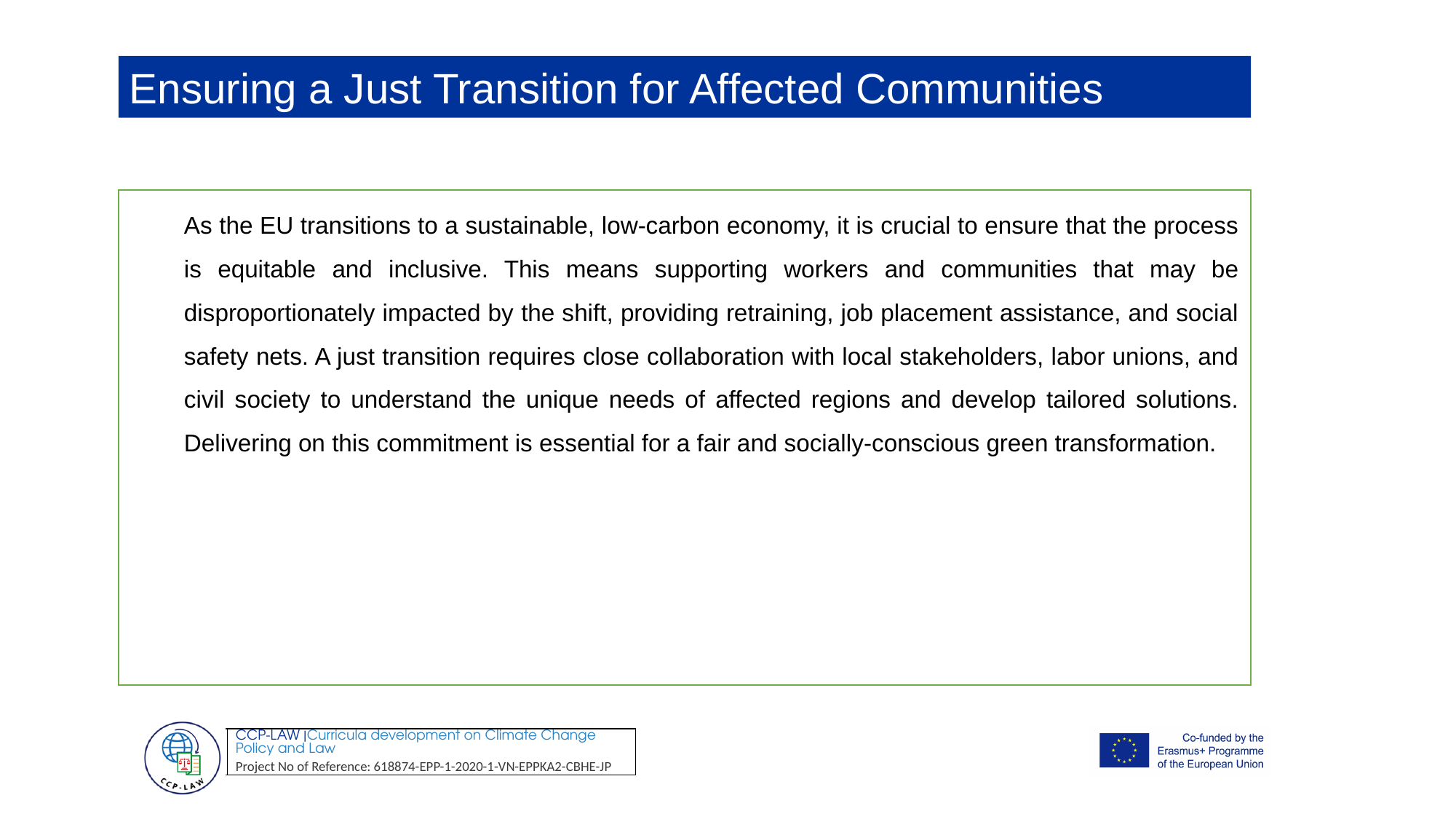

Ensuring a Just Transition for Affected Communities
As the EU transitions to a sustainable, low-carbon economy, it is crucial to ensure that the process is equitable and inclusive. This means supporting workers and communities that may be disproportionately impacted by the shift, providing retraining, job placement assistance, and social safety nets. A just transition requires close collaboration with local stakeholders, labor unions, and civil society to understand the unique needs of affected regions and develop tailored solutions. Delivering on this commitment is essential for a fair and socially-conscious green transformation.